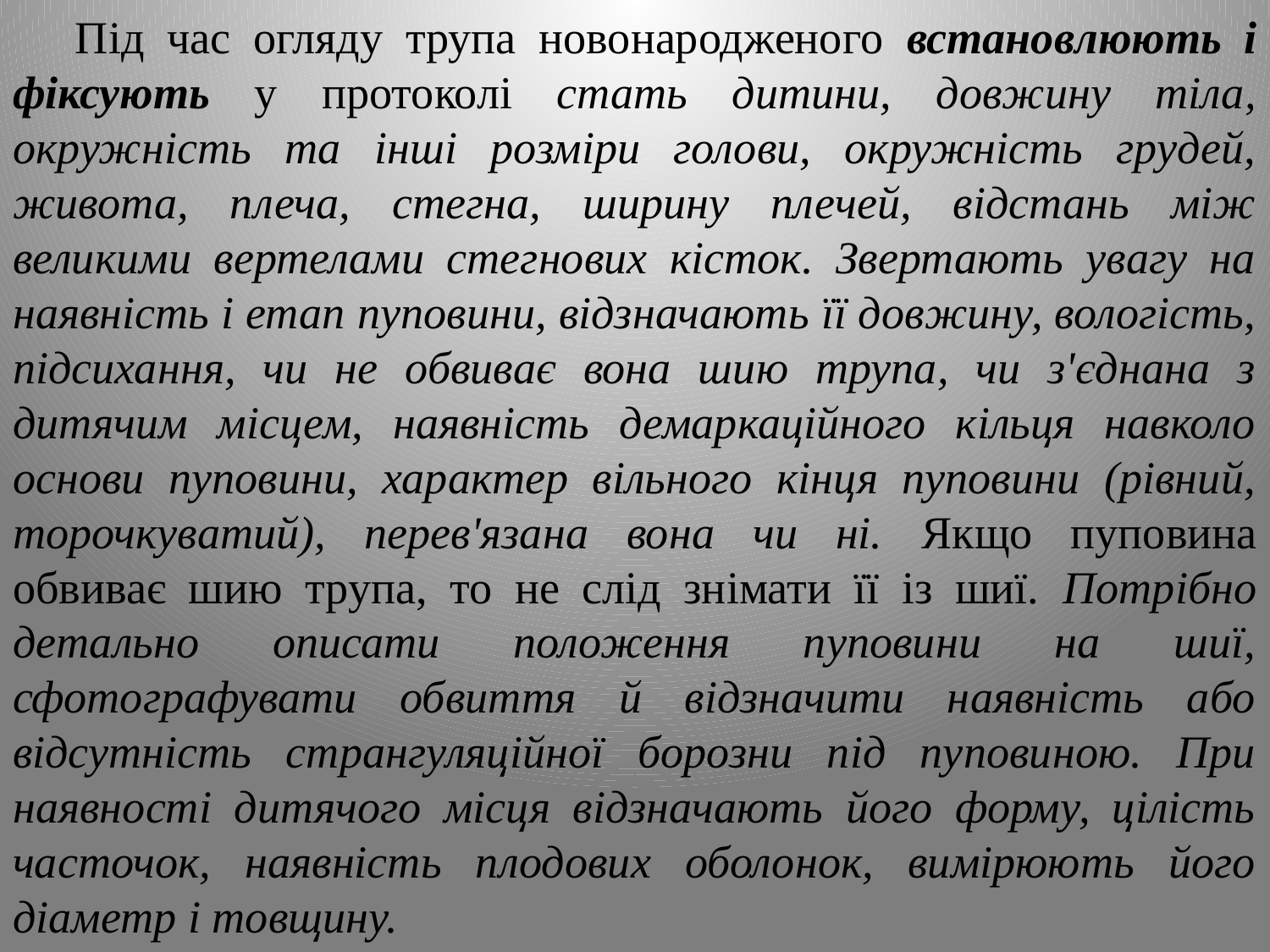

Під час огляду трупа новонародженого встановлюють і фіксують у протоколі стать дитини, довжину тіла, окружність та інші розміри голови, окружність грудей, живота, плеча, стегна, ширину плечей, відстань між великими вертелами стегнових кісток. Звертають увагу на наявність і етап пуповини, відзначають її довжину, вологість, підсихання, чи не обвиває вона шию трупа, чи з'єднана з дитячим місцем, наявність демаркаційного кільця навколо основи пуповини, характер вільного кінця пуповини (рівний, торочкуватий), перев'язана вона чи ні. Якщо пуповина обвиває шию трупа, то не слід знімати її із шиї. Потрібно детально описати положення пуповини на шиї, сфотографувати обвиття й відзначити наявність або відсутність странгуляційної борозни під пуповиною. При наявності дитячого місця відзначають його форму, цілість часточок, наявність плодових оболонок, вимірюють його діаметр і товщину.